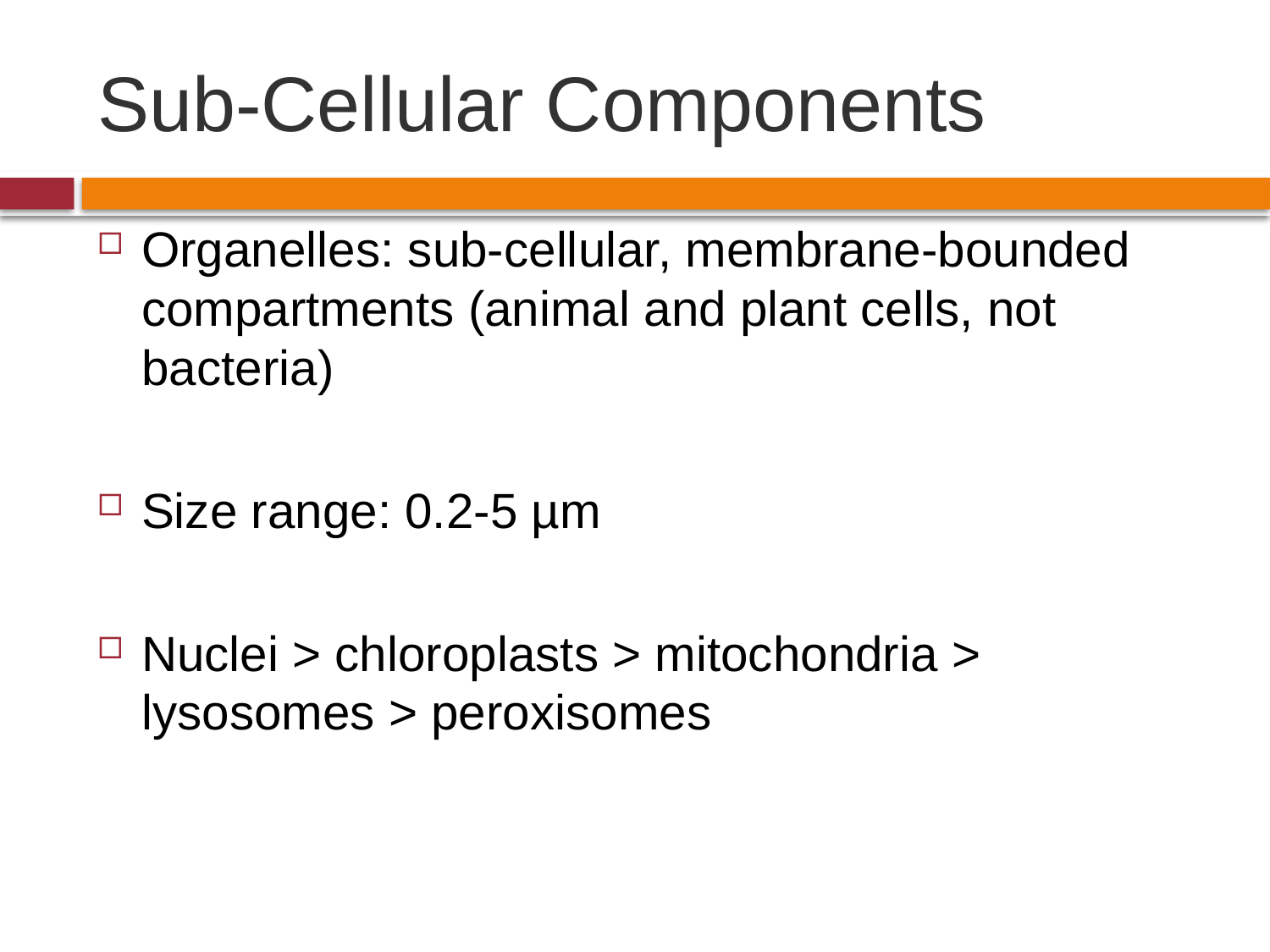

# Sub-Cellular Components
Organelles: sub-cellular, membrane-bounded compartments (animal and plant cells, not bacteria)

Size range: 0.2-5 µm

Nuclei > chloroplasts > mitochondria > lysosomes > peroxisomes